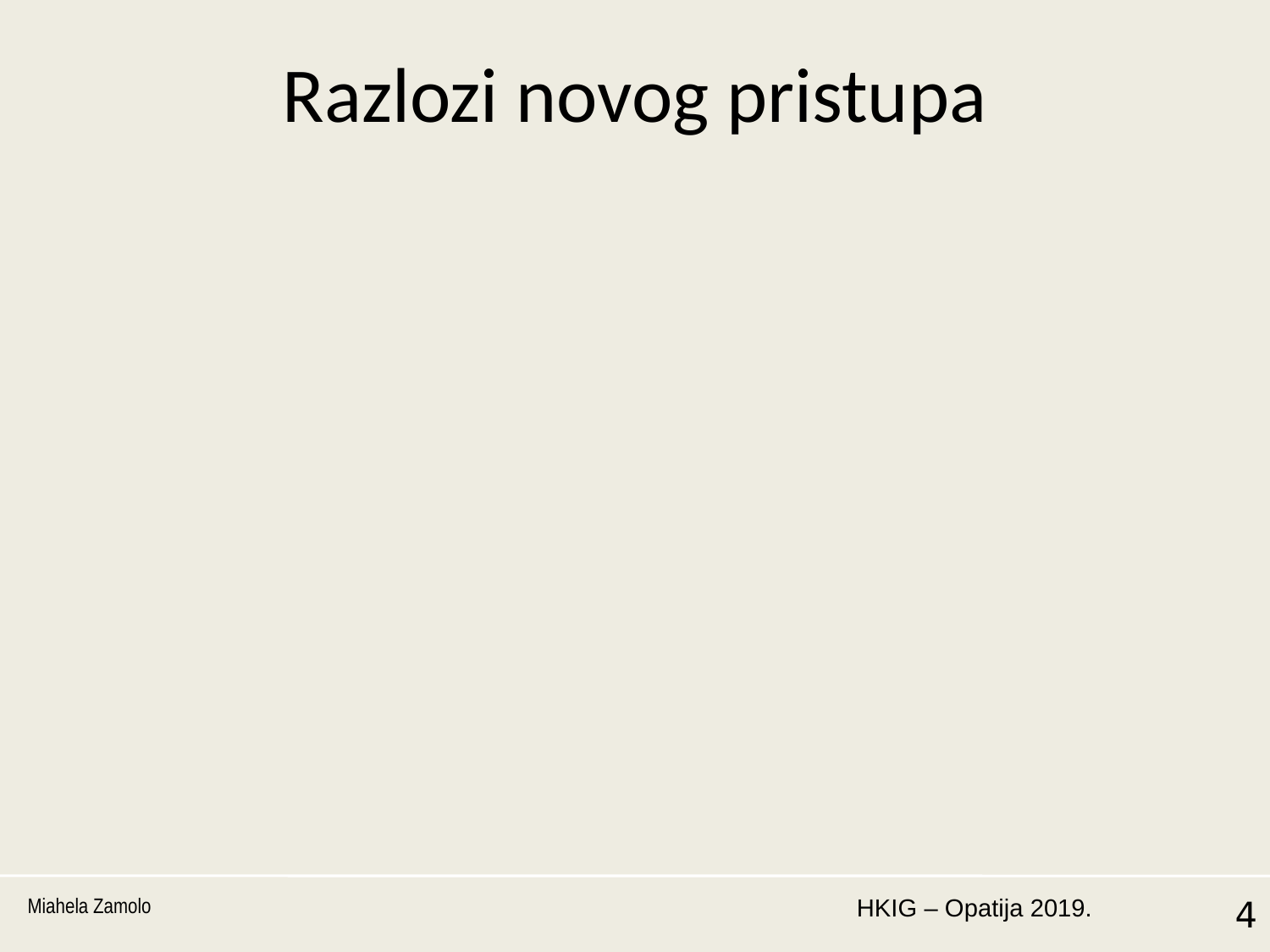

# Razlozi novog pristupa
EPBD (EU) 2108/844 – srpanj 2018
O izmjenama i dopunama
Direktive o energetskom ponašanju zgrada EPBD 2010/31/EU  i Direktive 2012/27/EU o energetskoj efikasnosti

u članku 7. peti stavak zamjenjuje se sljedećim:
„Države članice potiču, u slučaju zgrada koje se podvrgavaju većoj rekonstrukciji, visokoučinkovite alternativne sustave, u mjeri u kojoj je to tehnički, funkcionalno i gospodarski izvedivo te uzimaju u obzir pitanja zdravih unutarnjih klimatskih uvjeta, zaštite od požara i rizika povezanih s pojačanom seizmičkom aktivnosti.”;

Miahela Zamolo
4